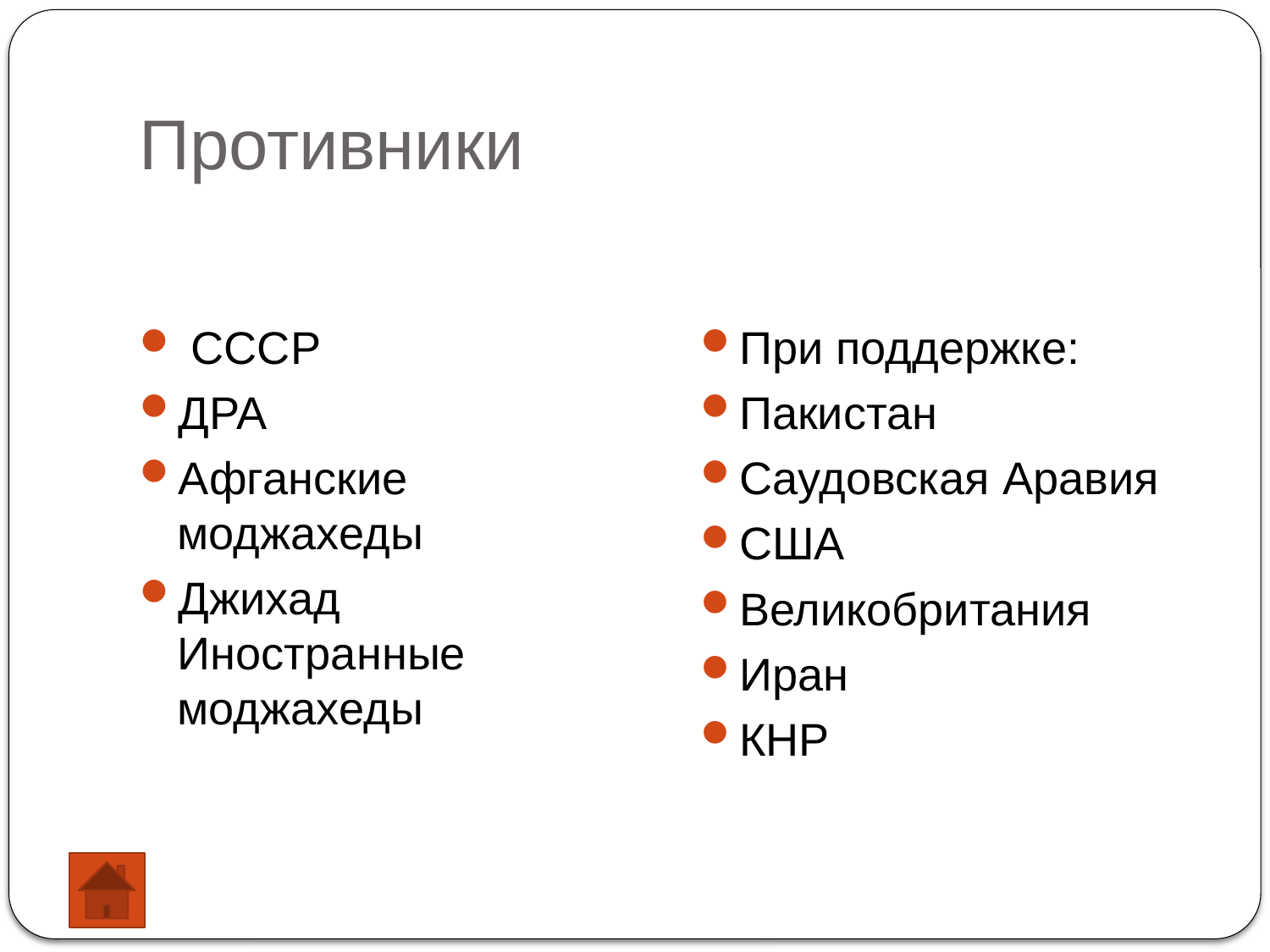

# Противники
 СССР
ДРА
Афганские моджахеды
Джихад Иностранные моджахеды
При поддержке:
Пакистан
Саудовская Аравия
США
Великобритания
Иран
КНР